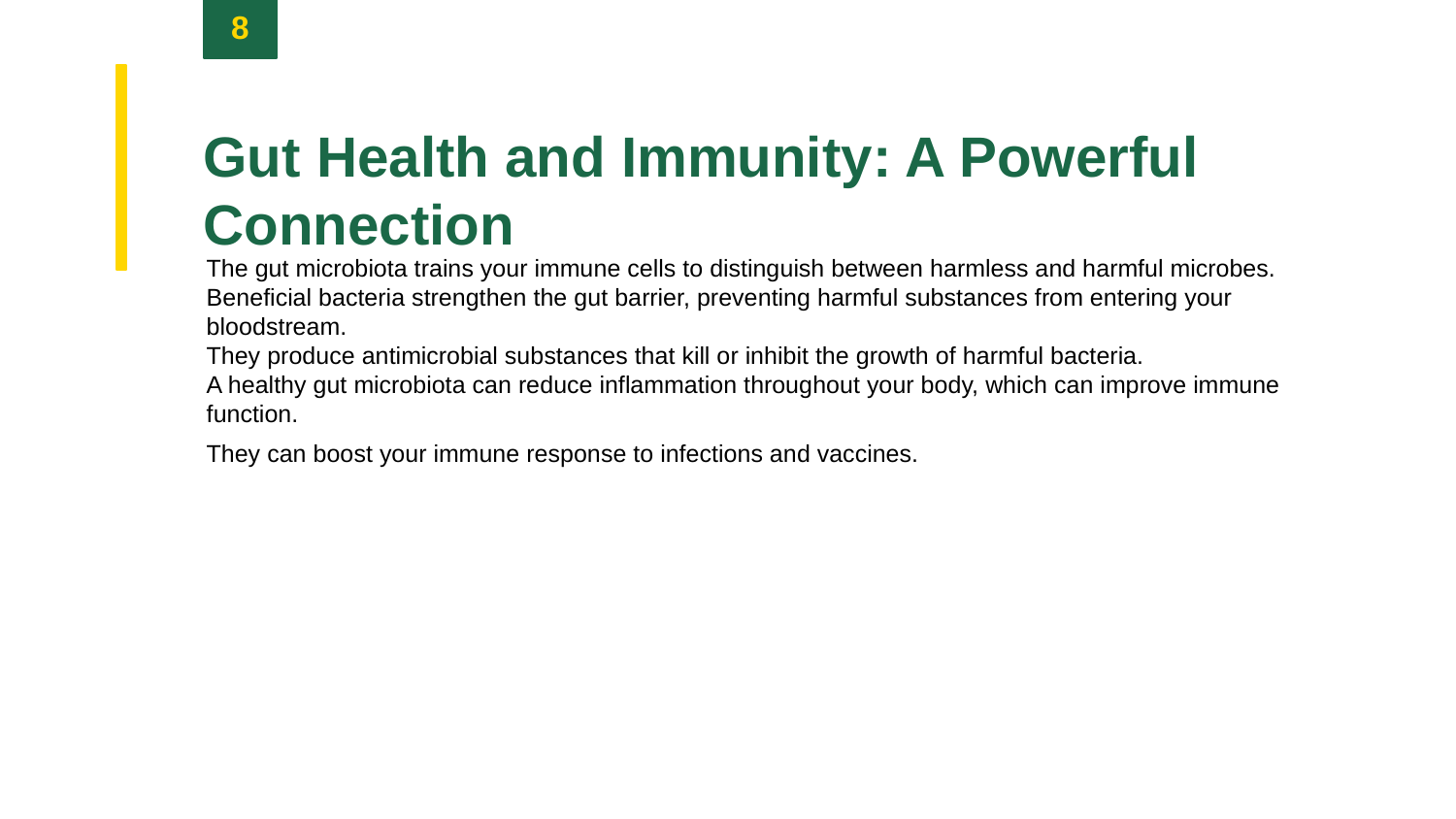

8

Gut Health and Immunity: A Powerful Connection
The gut microbiota trains your immune cells to distinguish between harmless and harmful microbes.
Beneficial bacteria strengthen the gut barrier, preventing harmful substances from entering your bloodstream.
They produce antimicrobial substances that kill or inhibit the growth of harmful bacteria.
A healthy gut microbiota can reduce inflammation throughout your body, which can improve immune function.
They can boost your immune response to infections and vaccines.